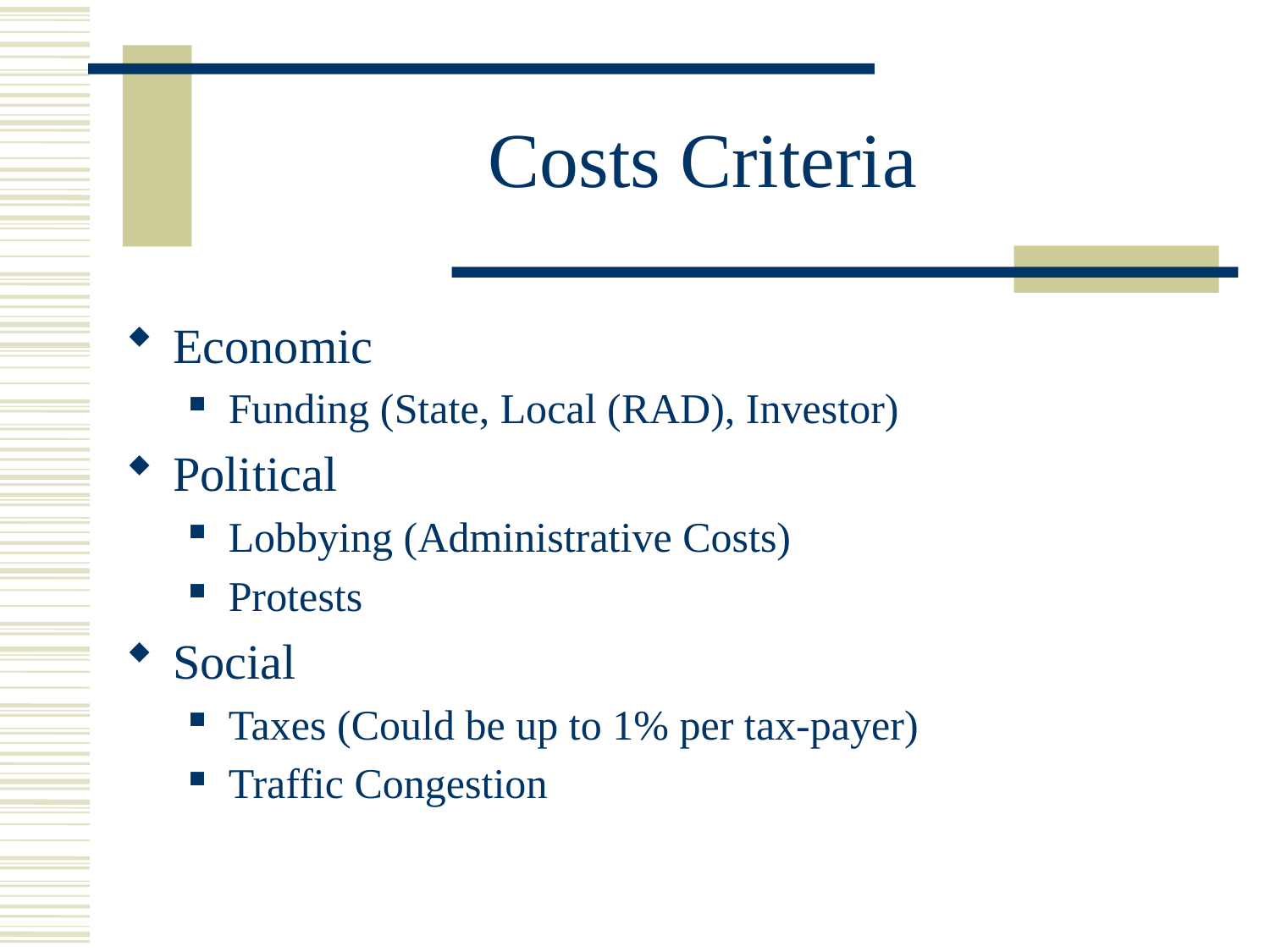

# Costs Criteria
Economic
Funding (State, Local (RAD), Investor)
Political
Lobbying (Administrative Costs)
Protests
Social
Taxes (Could be up to 1% per tax-payer)
Traffic Congestion